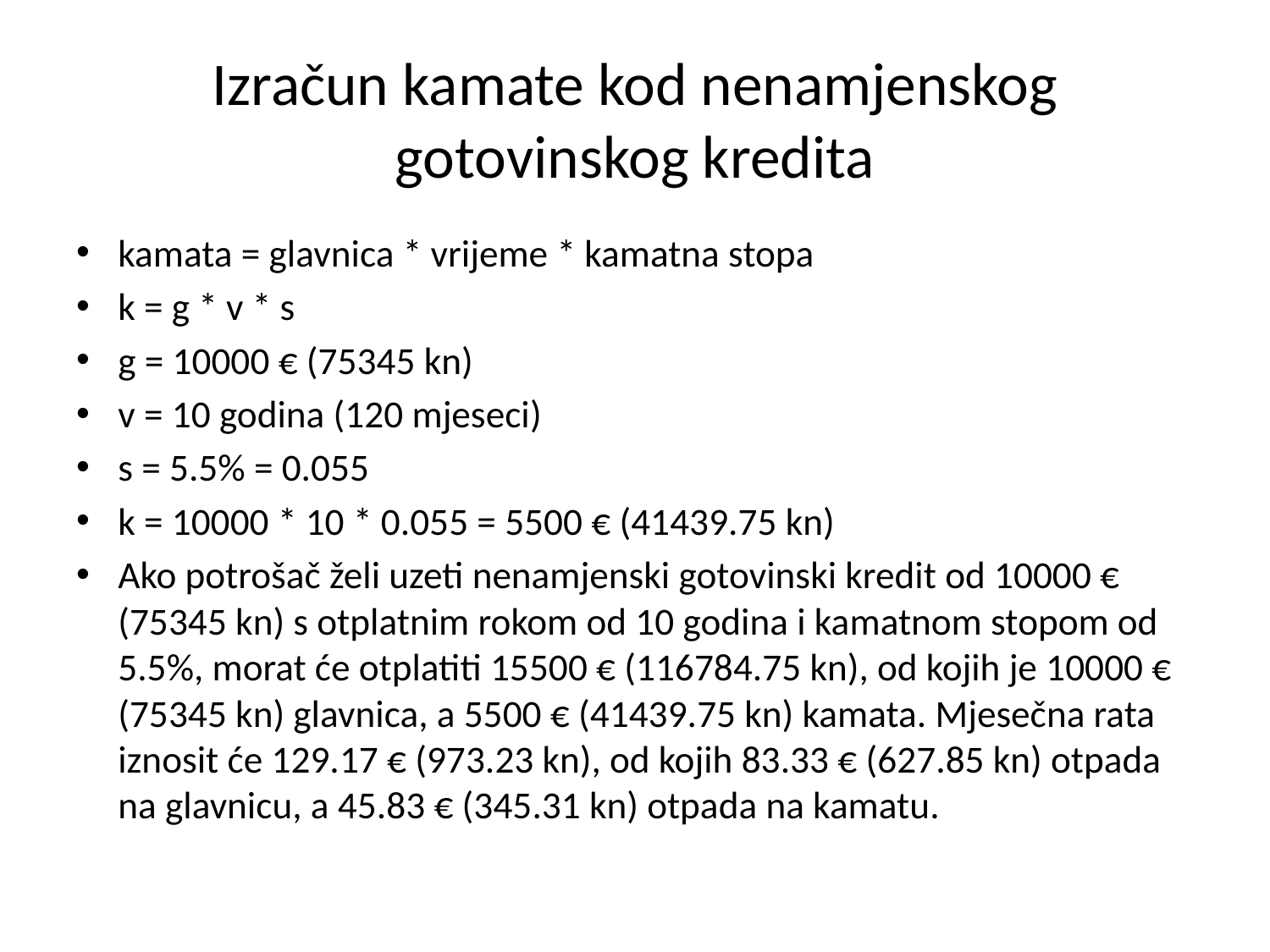

# Izračun kamate kod nenamjenskog gotovinskog kredita
kamata = glavnica * vrijeme * kamatna stopa
k = g * v * s
g = 10000 € (75345 kn)
v = 10 godina (120 mjeseci)
s = 5.5% = 0.055
k = 10000 * 10 * 0.055 = 5500 € (41439.75 kn)
Ako potrošač želi uzeti nenamjenski gotovinski kredit od 10000 € (75345 kn) s otplatnim rokom od 10 godina i kamatnom stopom od 5.5%, morat će otplatiti 15500 € (116784.75 kn), od kojih je 10000 € (75345 kn) glavnica, a 5500 € (41439.75 kn) kamata. Mjesečna rata iznosit će 129.17 € (973.23 kn), od kojih 83.33 € (627.85 kn) otpada na glavnicu, a 45.83 € (345.31 kn) otpada na kamatu.